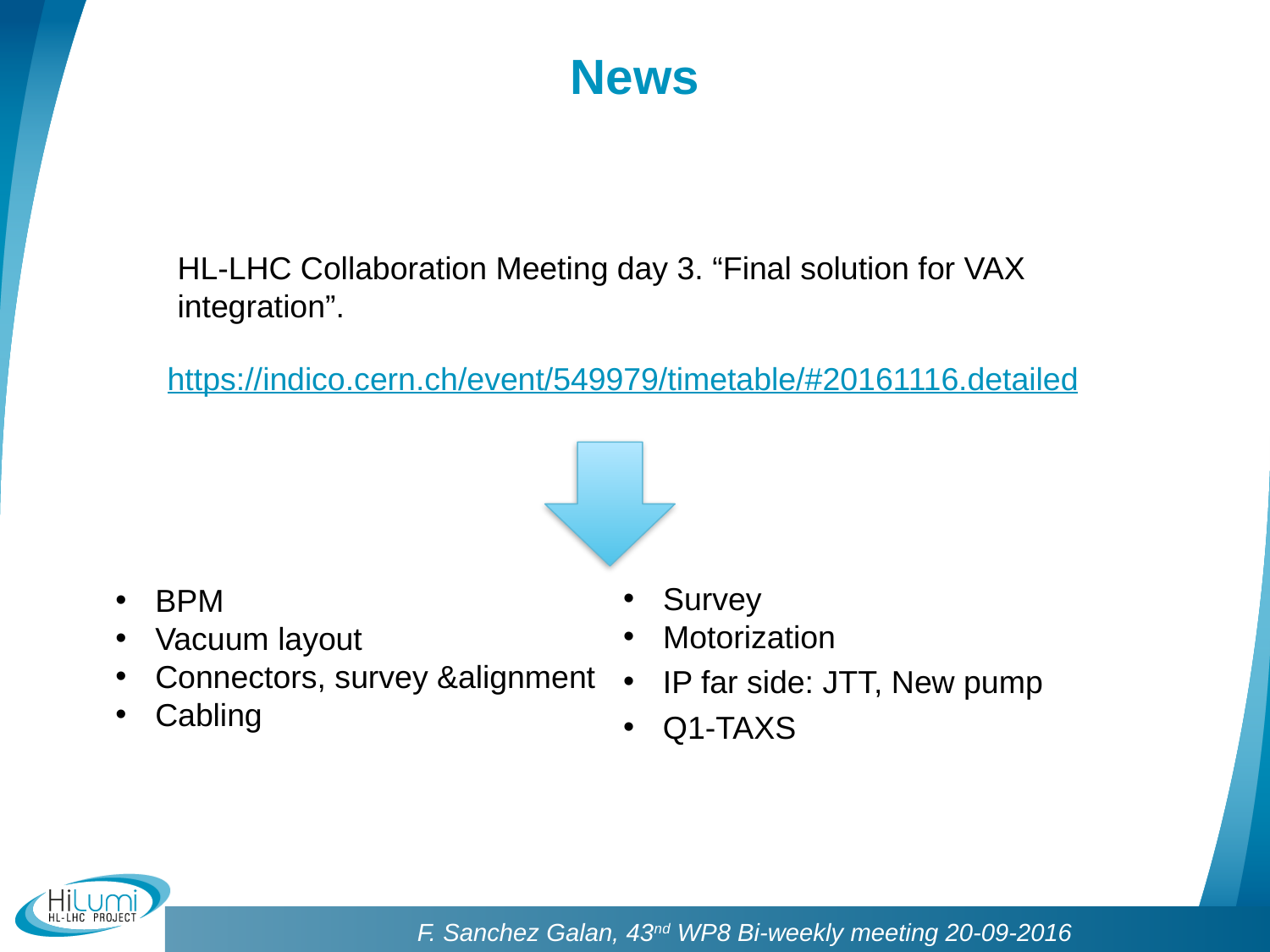

# News

HL-LHC Collaboration Meeting day 3. “Final solution for VAX integration”.
https://indico.cern.ch/event/549979/timetable/#20161116.detailed

Survey
Motorization
BPM
Vacuum layout
Connectors, survey &alignment
Cabling
IP far side: JTT, New pump

Q1-TAXS

F. Sanchez Galan, 43nd WP8 Bi-weekly meeting 20-09-2016